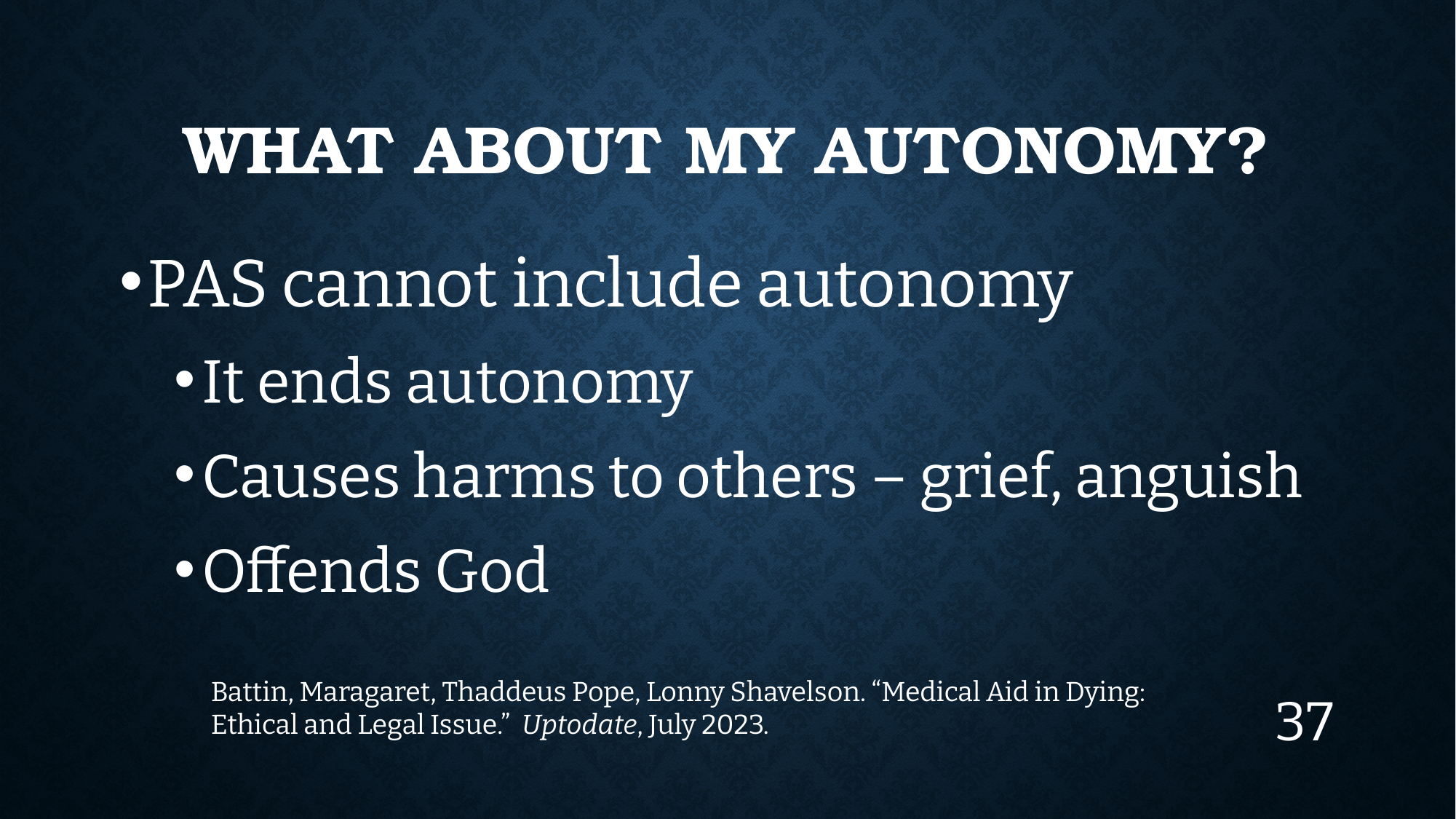

# What about my autonomy?
PAS cannot include autonomy
It ends autonomy
Causes harms to others – grief, anguish
Offends God
Battin, Maragaret, Thaddeus Pope, Lonny Shavelson. “Medical Aid in Dying: Ethical and Legal Issue.”  Uptodate, July 2023.
37